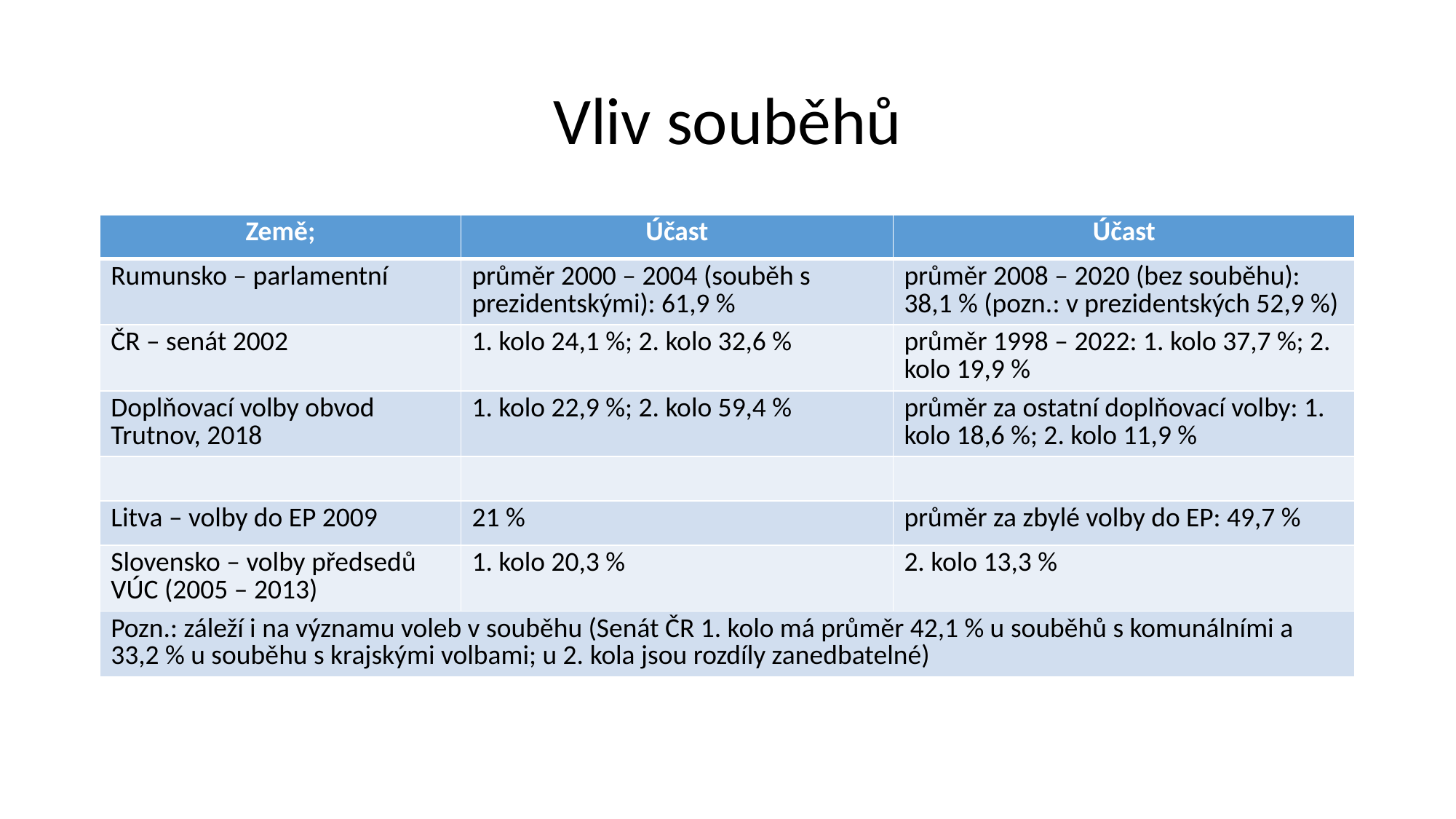

# Vliv souběhů
| Země; | Účast | Účast |
| --- | --- | --- |
| Rumunsko – parlamentní | průměr 2000 – 2004 (souběh s prezidentskými): 61,9 % | průměr 2008 – 2020 (bez souběhu): 38,1 % (pozn.: v prezidentských 52,9 %) |
| ČR – senát 2002 | 1. kolo 24,1 %; 2. kolo 32,6 % | průměr 1998 – 2022: 1. kolo 37,7 %; 2. kolo 19,9 % |
| Doplňovací volby obvod Trutnov, 2018 | 1. kolo 22,9 %; 2. kolo 59,4 % | průměr za ostatní doplňovací volby: 1. kolo 18,6 %; 2. kolo 11,9 % |
|  |  |  |
| Litva – volby do EP 2009 | 21 % | průměr za zbylé volby do EP: 49,7 % |
| Slovensko – volby předsedů VÚC (2005 – 2013) | 1. kolo 20,3 % | 2. kolo 13,3 % |
| Pozn.: záleží i na významu voleb v souběhu (Senát ČR 1. kolo má průměr 42,1 % u souběhů s komunálními a 33,2 % u souběhu s krajskými volbami; u 2. kola jsou rozdíly zanedbatelné) |  |  |